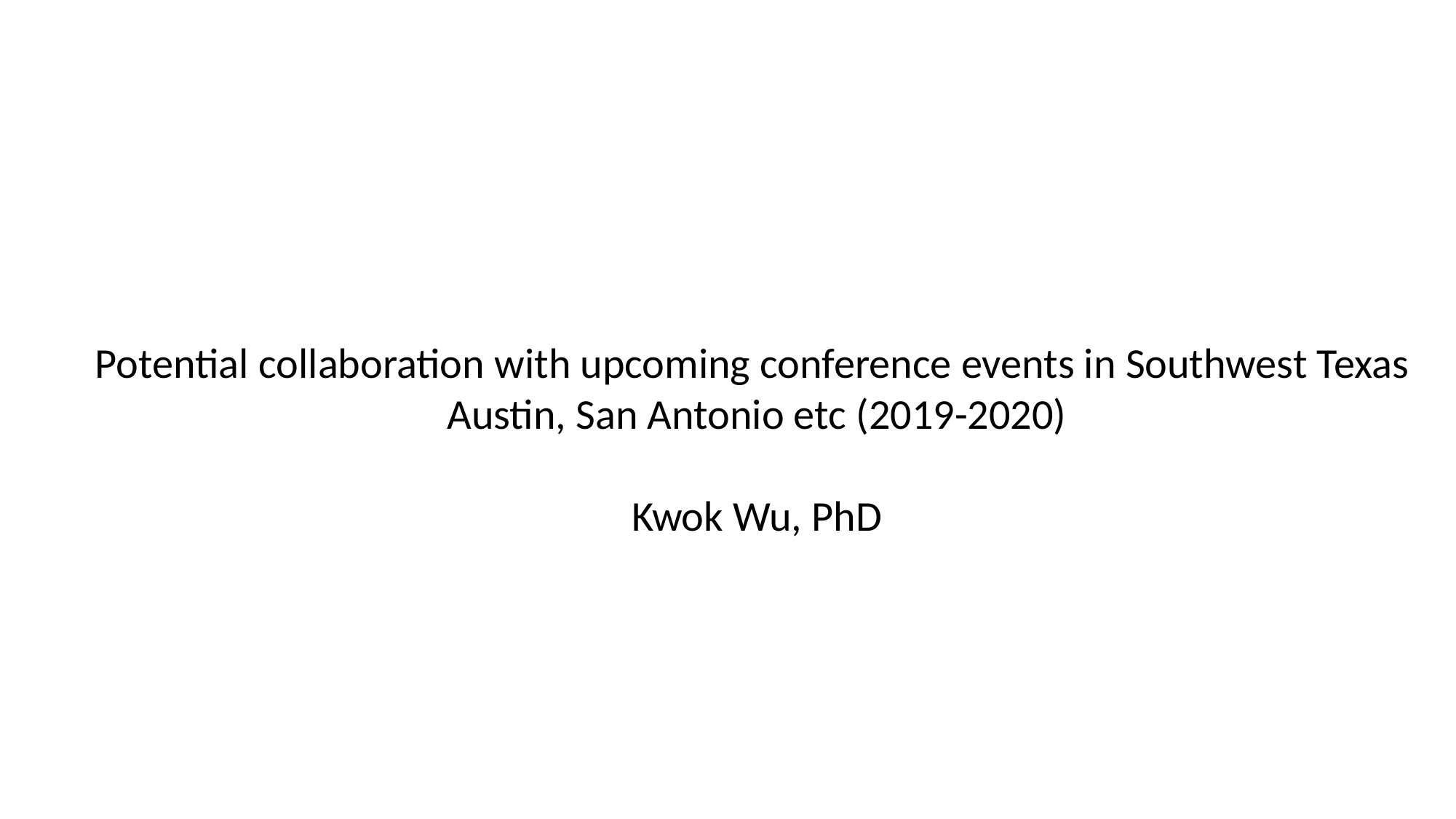

Potential collaboration with upcoming conference events in Southwest Texas
Austin, San Antonio etc (2019-2020)

Kwok Wu, PhD